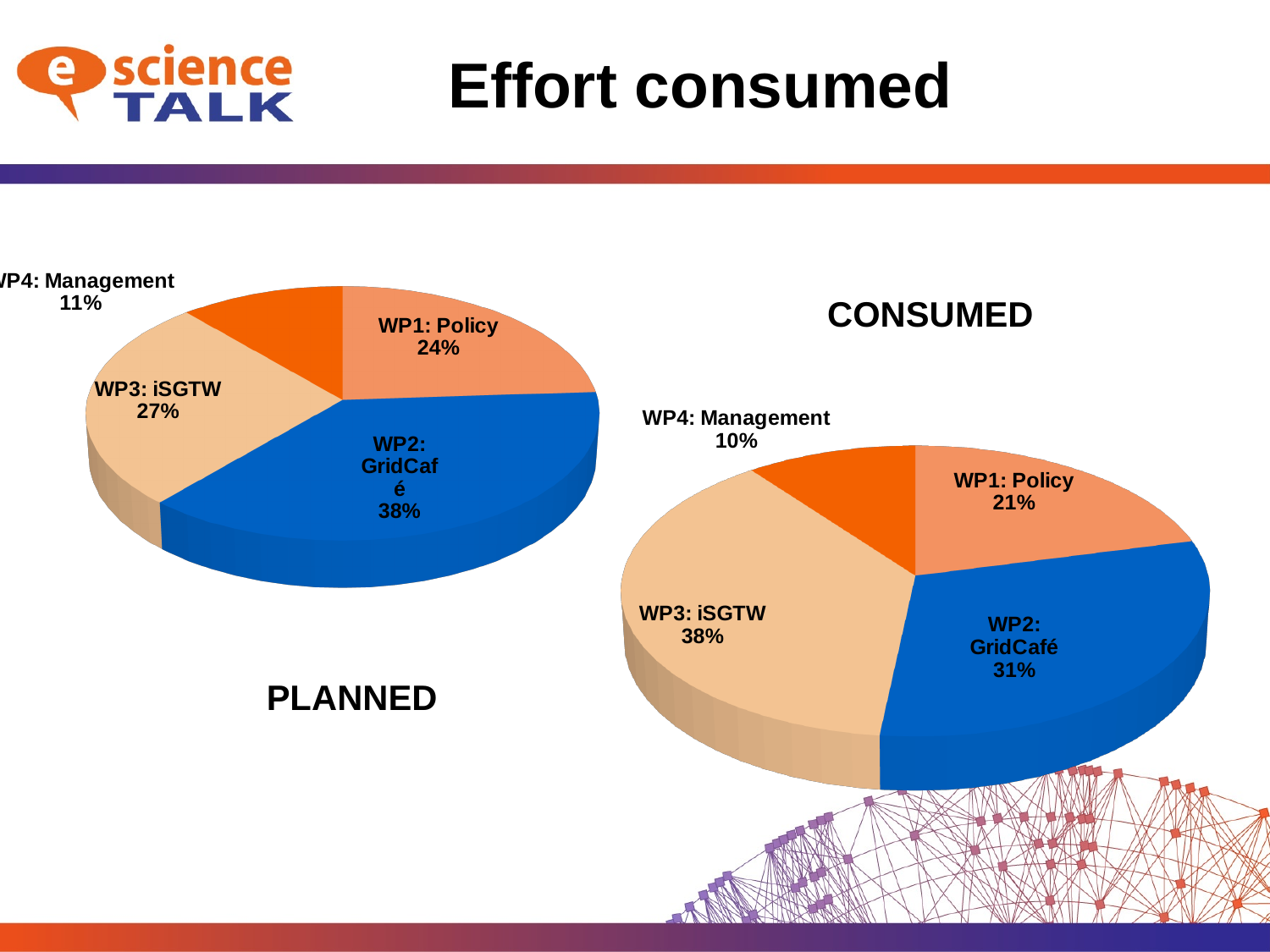

# Effort consumed

[unsupported chart]

CONSUMED

[unsupported chart]

PLANNED